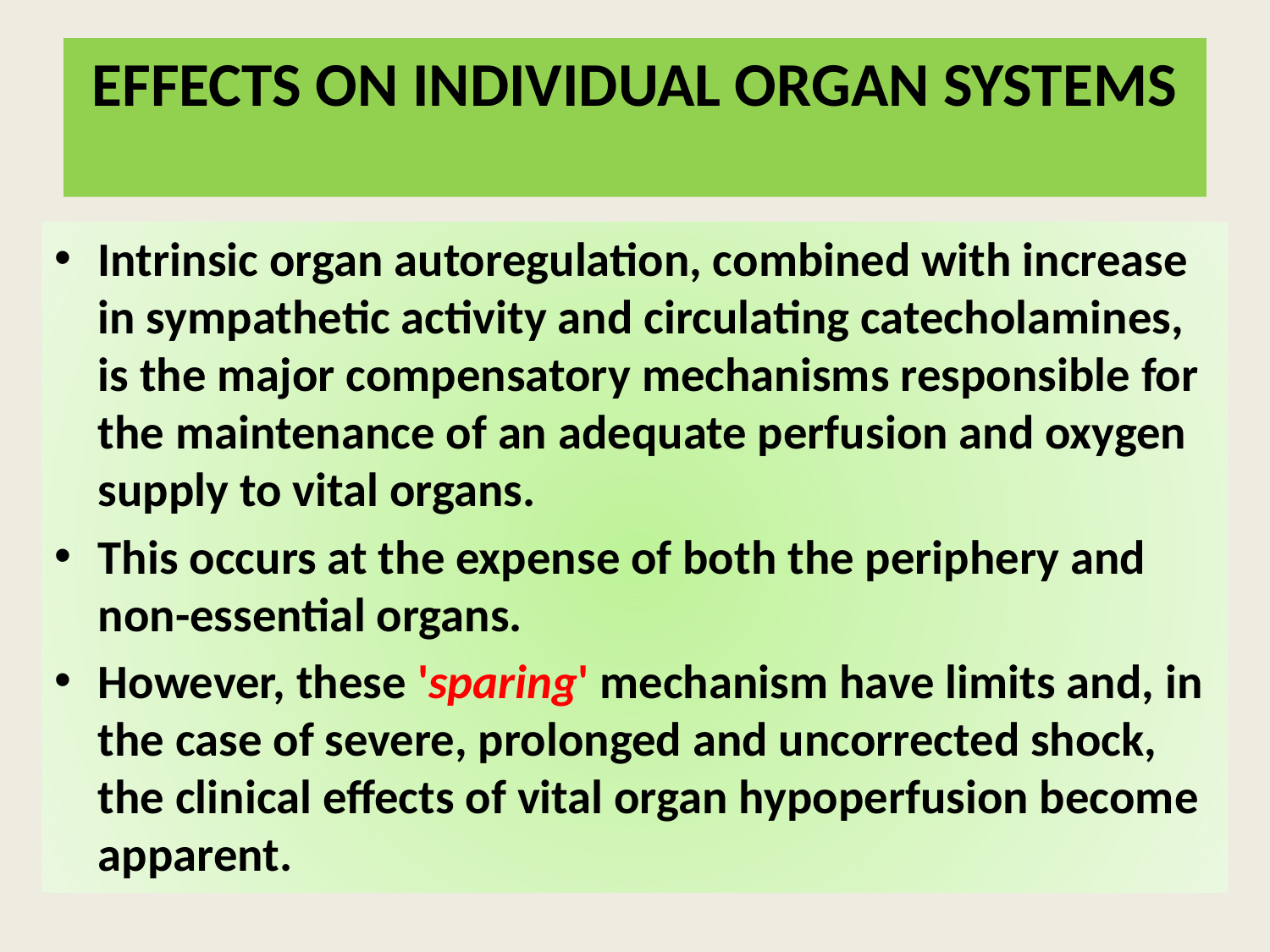

# EFFECTS ON INDIVIDUAL ORGAN SYSTEMS
Intrinsic organ autoregulation, combined with increase in sympathetic activity and circulating catecholamines, is the major compensatory mechanisms responsible for the maintenance of an adequate perfusion and oxygen supply to vital organs.
This occurs at the expense of both the periphery and non-essential organs.
However, these 'sparing' mechanism have limits and, in the case of severe, prolonged and uncorrected shock, the clinical effects of vital organ hypoperfusion become apparent.